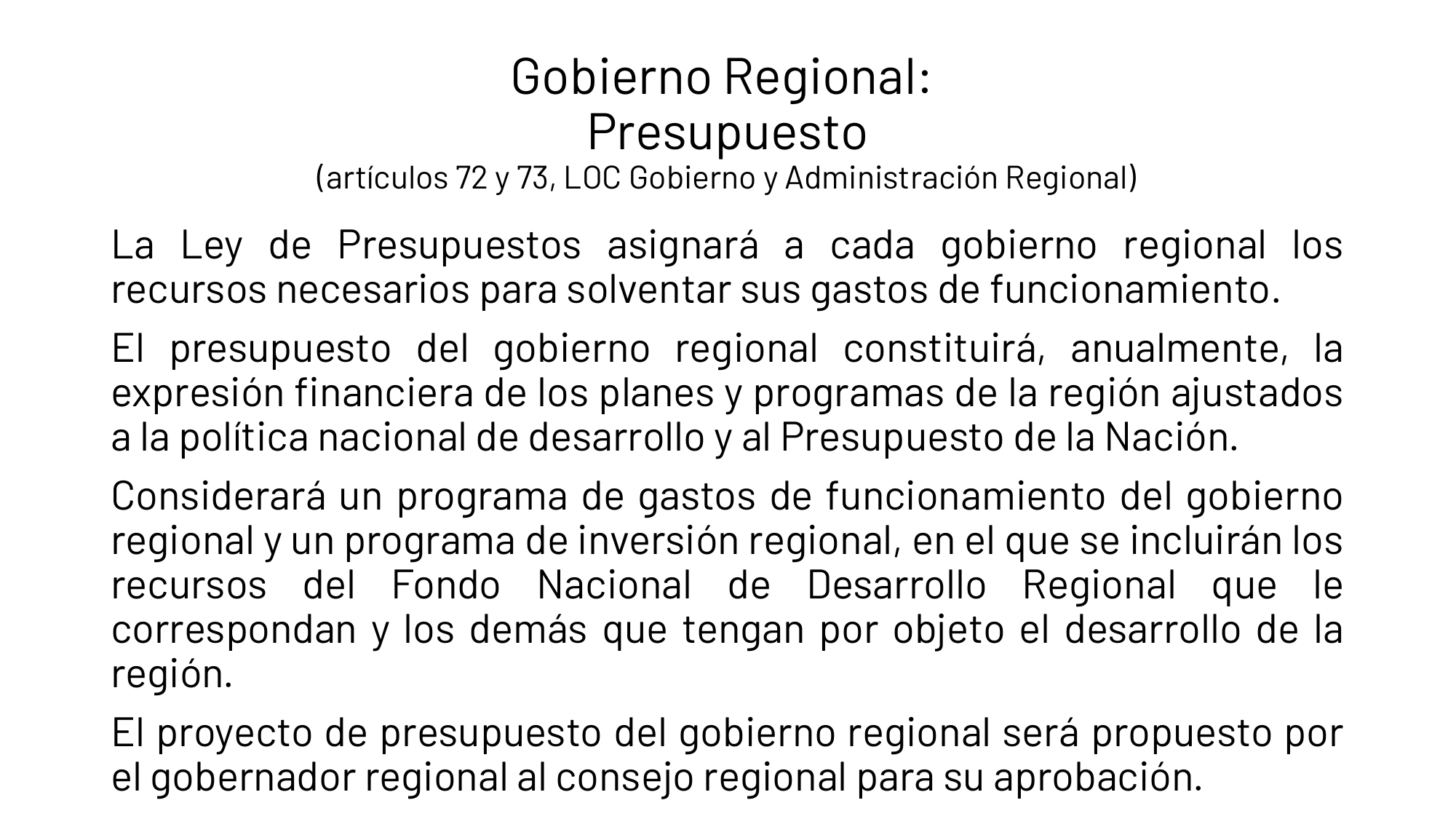

# Gobierno Regional: Presupuesto (artículos 72 y 73, LOC Gobierno y Administración Regional)
La Ley de Presupuestos asignará a cada gobierno regional los recursos necesarios para solventar sus gastos de funcionamiento.
El presupuesto del gobierno regional constituirá, anualmente, la expresión financiera de los planes y programas de la región ajustados a la política nacional de desarrollo y al Presupuesto de la Nación.
Considerará un programa de gastos de funcionamiento del gobierno regional y un programa de inversión regional, en el que se incluirán los recursos del Fondo Nacional de Desarrollo Regional que le correspondan y los demás que tengan por objeto el desarrollo de la región.
El proyecto de presupuesto del gobierno regional será propuesto por el gobernador regional al consejo regional para su aprobación.